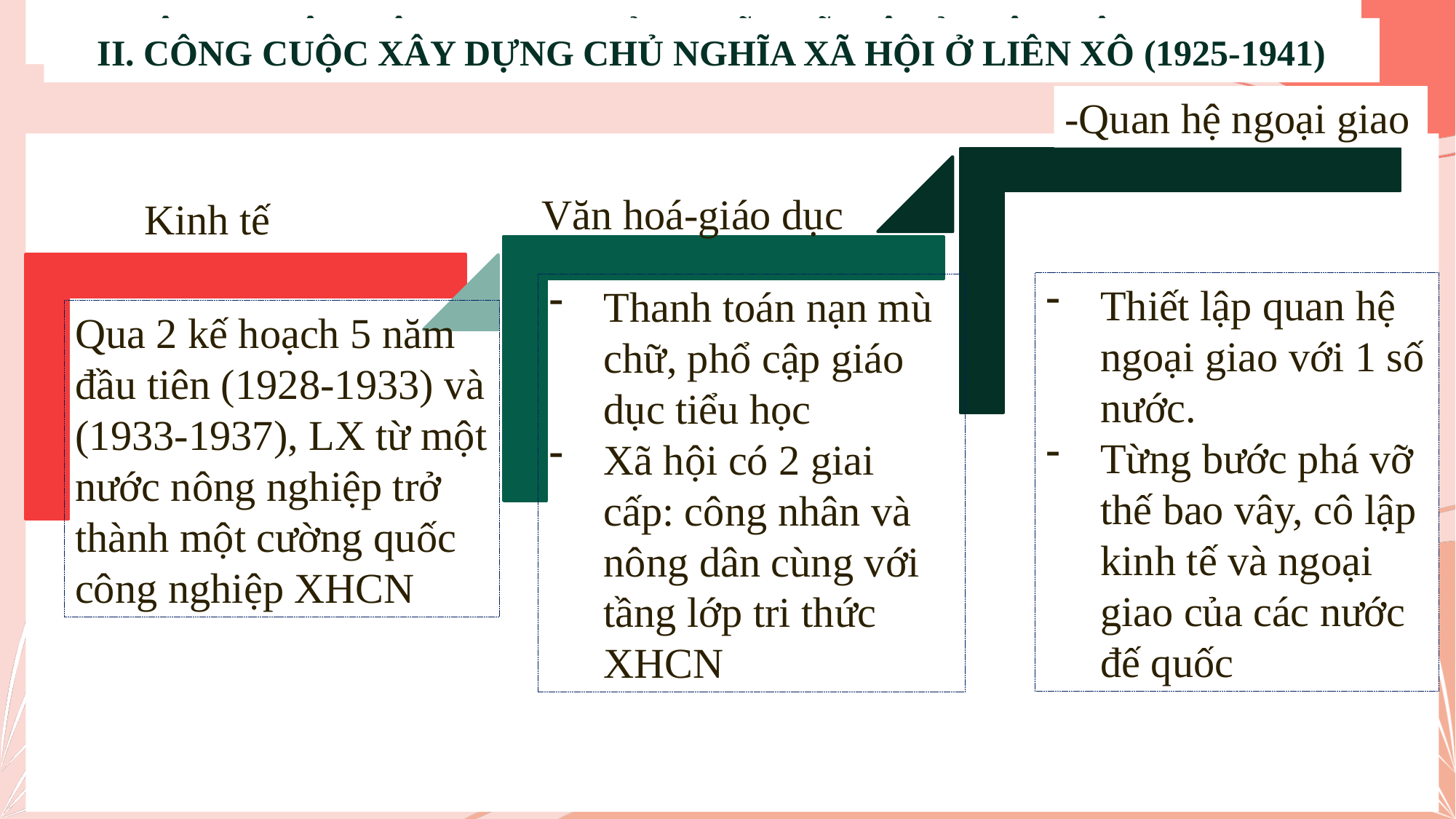

II. CÔNG CUỘC XÂY DỰNG CHỦ NGHĨA XÃ HỘI Ở LIÊN XÔ (1925-1941)
II. CÔNG CUỘC XÂY DỰNG CHỦ NGHĨA XÃ HỘI Ở LIÊN XÔ (1925-1941)
#
-Quan hệ ngoại giao

Văn hoá-giáo dục
Kinh tế
Thiết lập quan hệ ngoại giao với 1 số nước.
Từng bước phá vỡ thế bao vây, cô lập kinh tế và ngoại giao của các nước đế quốc
Thanh toán nạn mù chữ, phổ cập giáo dục tiểu học
Xã hội có 2 giai cấp: công nhân và nông dân cùng với tầng lớp tri thức XHCN
Qua 2 kế hoạch 5 năm đầu tiên (1928-1933) và (1933-1937), LX từ một nước nông nghiệp trở thành một cường quốc công nghiệp XHCN